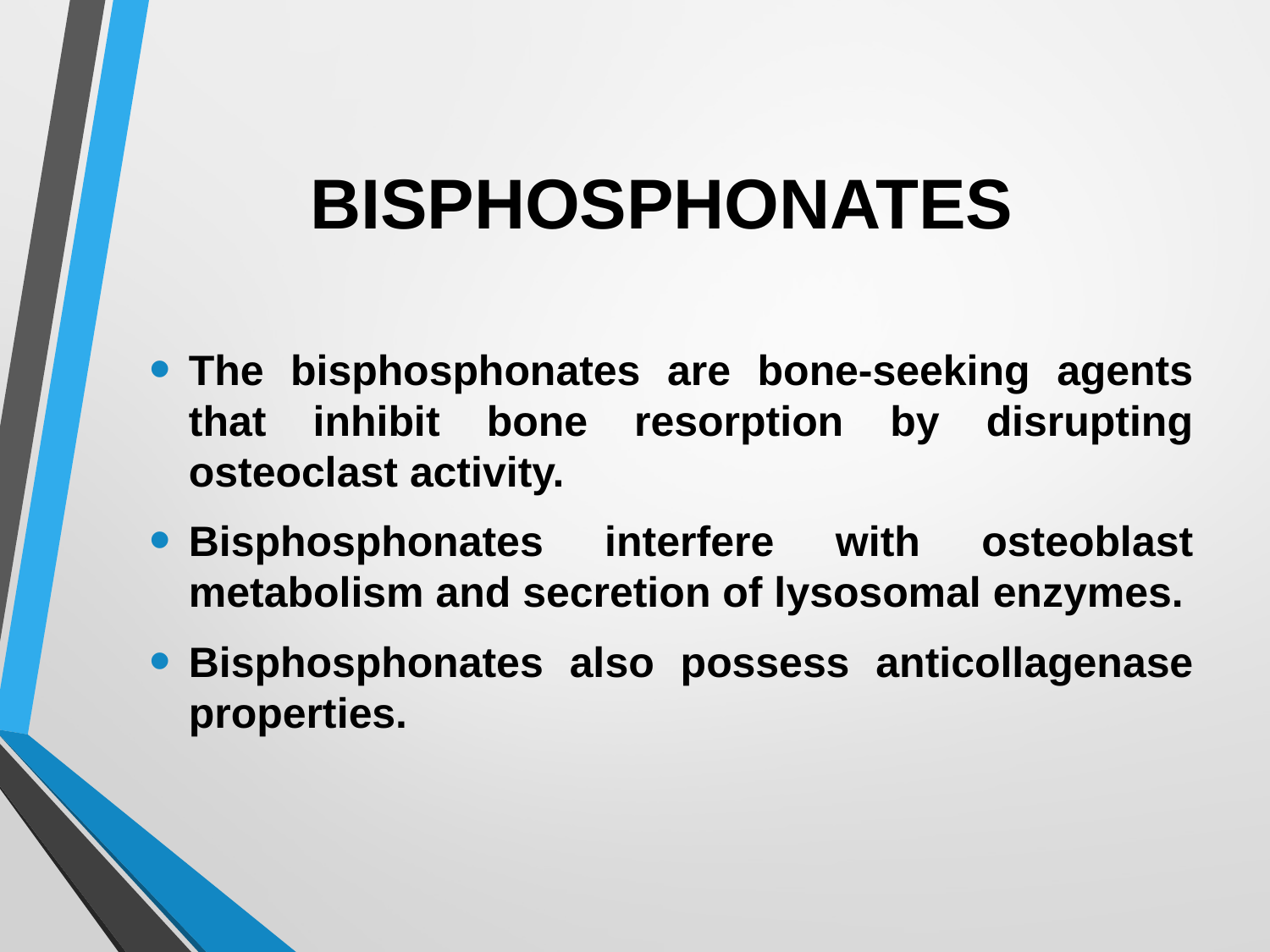

# BISPHOSPHONATES
The bisphosphonates are bone-seeking agents that inhibit bone resorption by disrupting osteoclast activity.
Bisphosphonates interfere with osteoblast metabolism and secretion of lysosomal enzymes.
Bisphosphonates also possess anticollagenase properties.